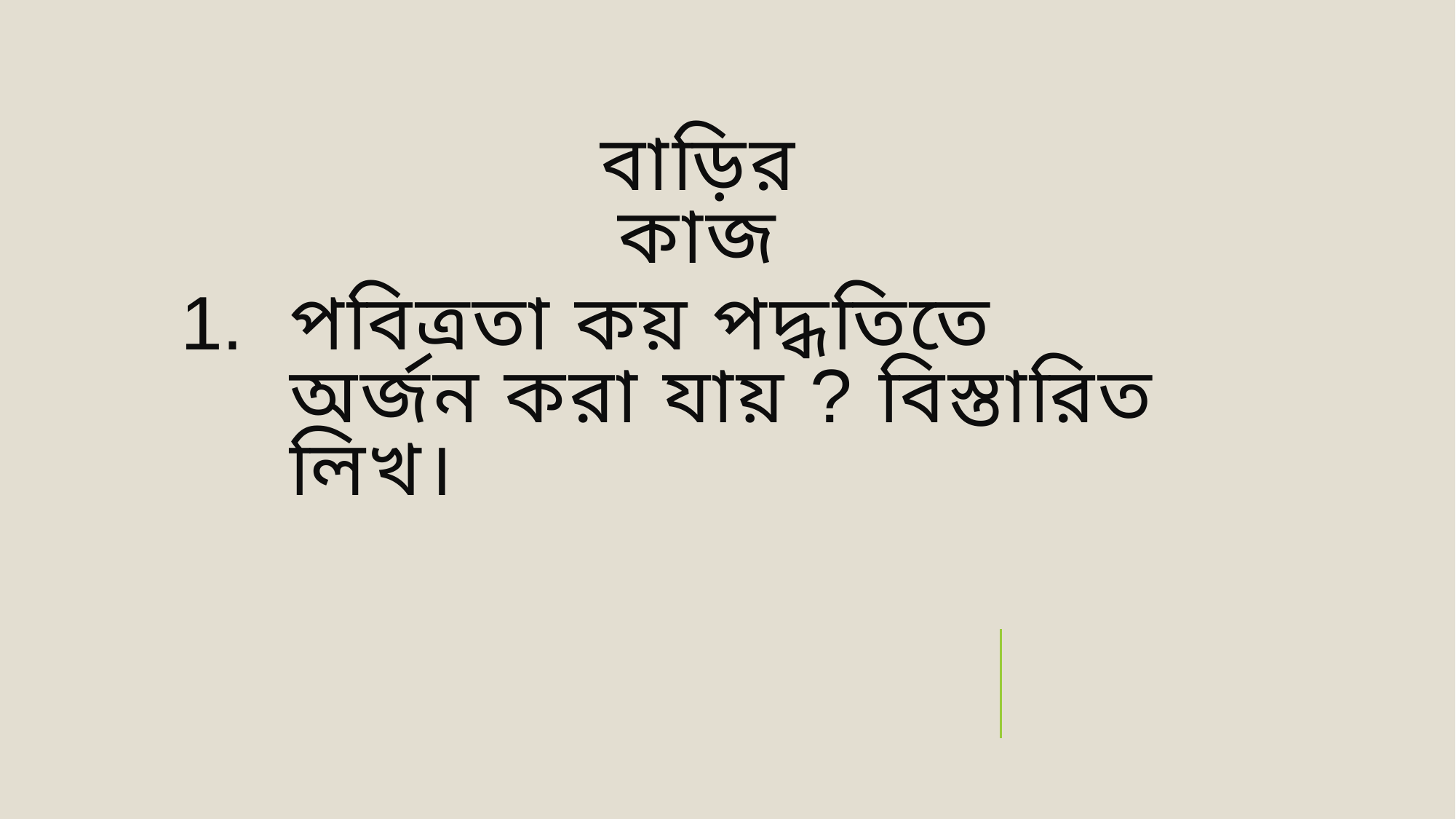

# বাড়ির কাজ
পবিত্রতা কয় পদ্ধতিতে অর্জন করা যায় ? বিস্তারিত লিখ।